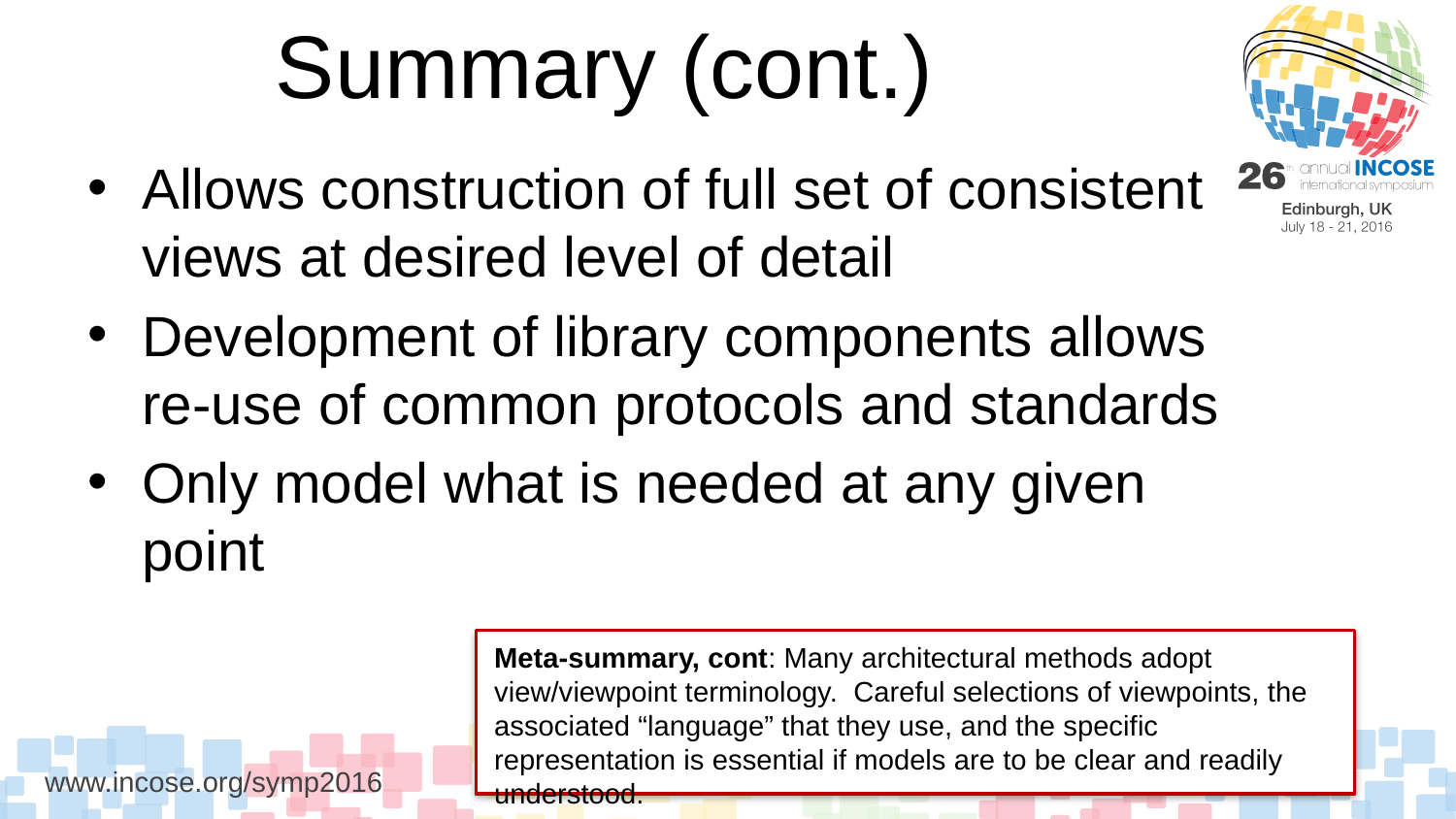

# Summary (cont.)
Allows construction of full set of consistent views at desired level of detail
Development of library components allows re-use of common protocols and standards
Only model what is needed at any given point

Meta-summary, cont: Many architectural methods adopt view/viewpoint terminology.  Careful selections of viewpoints, the associated “language” that they use, and the specific representation is essential if models are to be clear and readily understood.